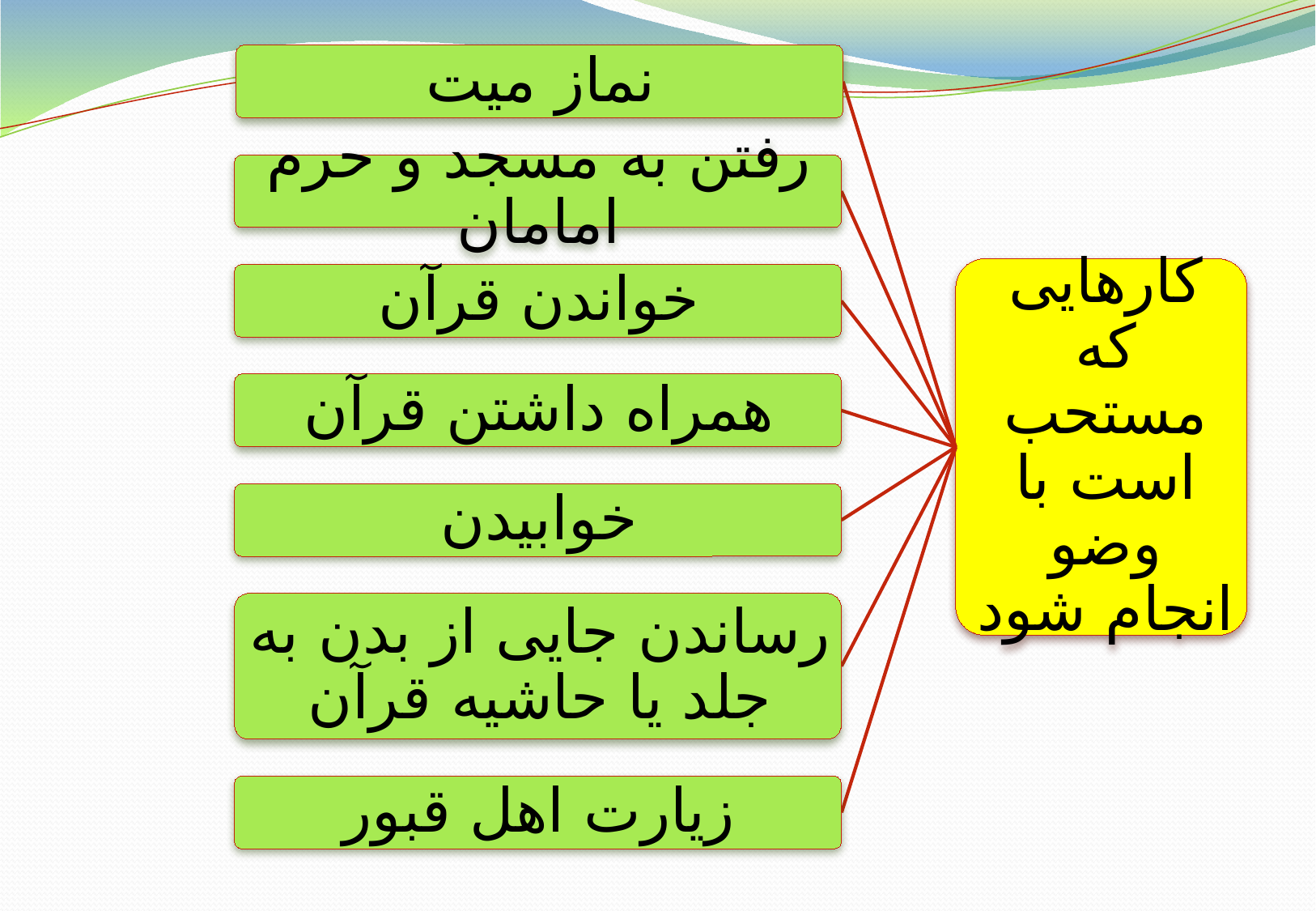

کارهایی که مستحب است با وضو انجام شود

نماز میت

رفتن به مسجد و حرم امامان

خواندن قرآن

همراه داشتن قرآن

خوابیدن

رساندن جایی از بدن به جلد یا حاشیه قرآن

زیارت اهل قبور